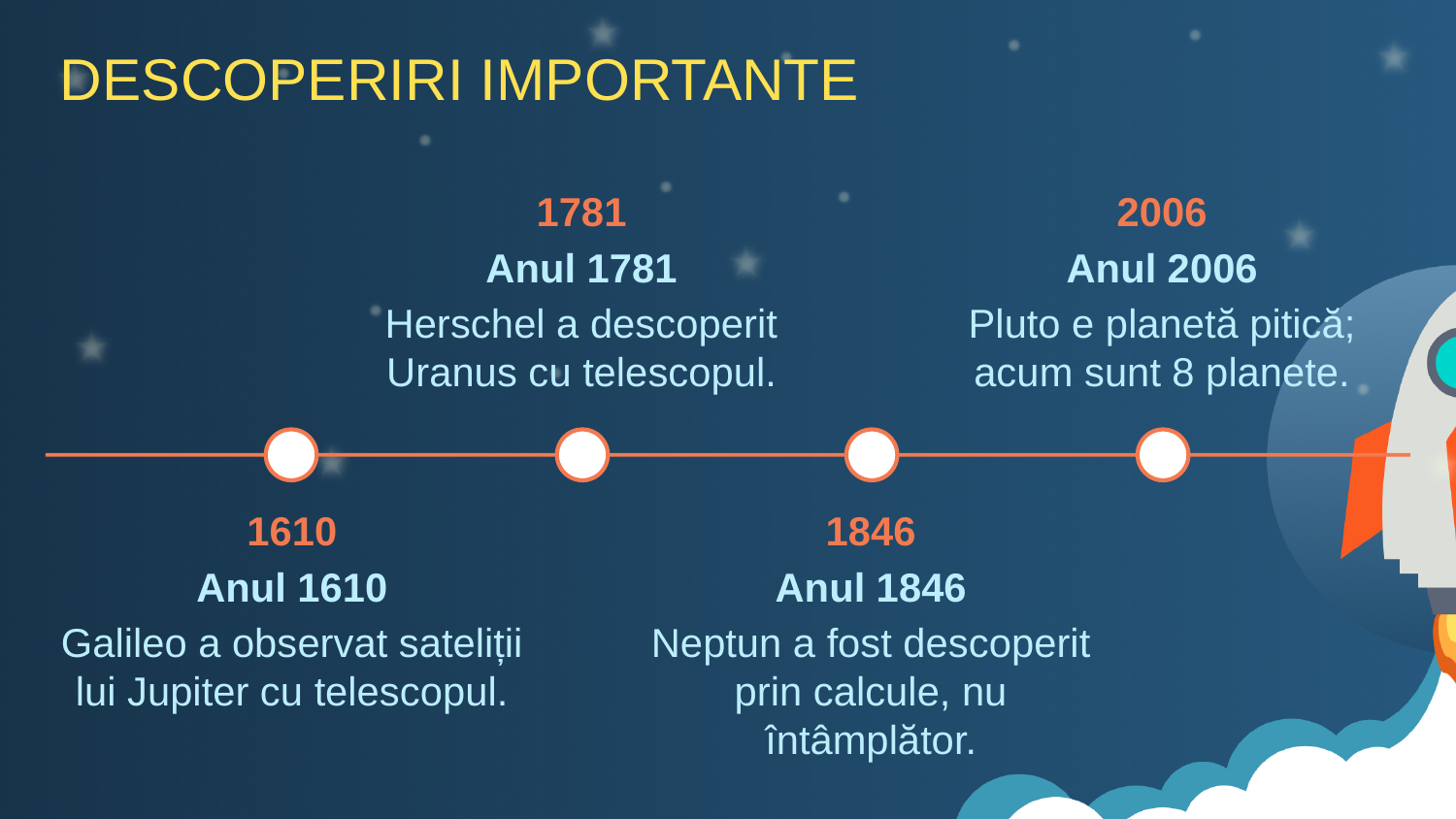

DESCOPERIRI IMPORTANTE
1781
Anul 1781
Herschel a descoperit Uranus cu telescopul.
2006
Anul 2006
Pluto e planetă pitică; acum sunt 8 planete.

1610
Anul 1610
Galileo a observat sateliții lui Jupiter cu telescopul.
1846
Anul 1846
Neptun a fost descoperit prin calcule, nu întâmplător.